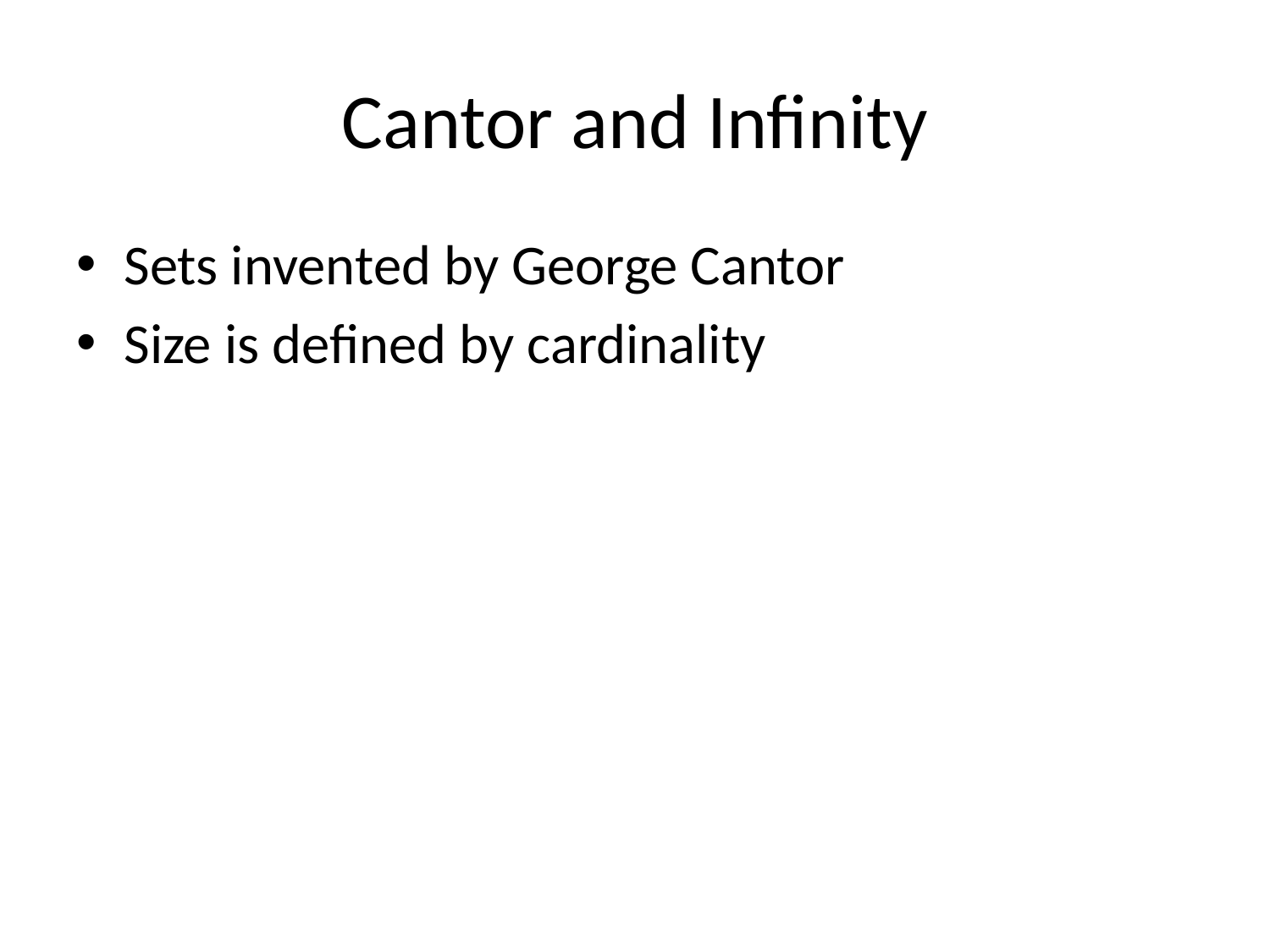

# Cantor and Infinity
Sets invented by George Cantor
Size is defined by cardinality